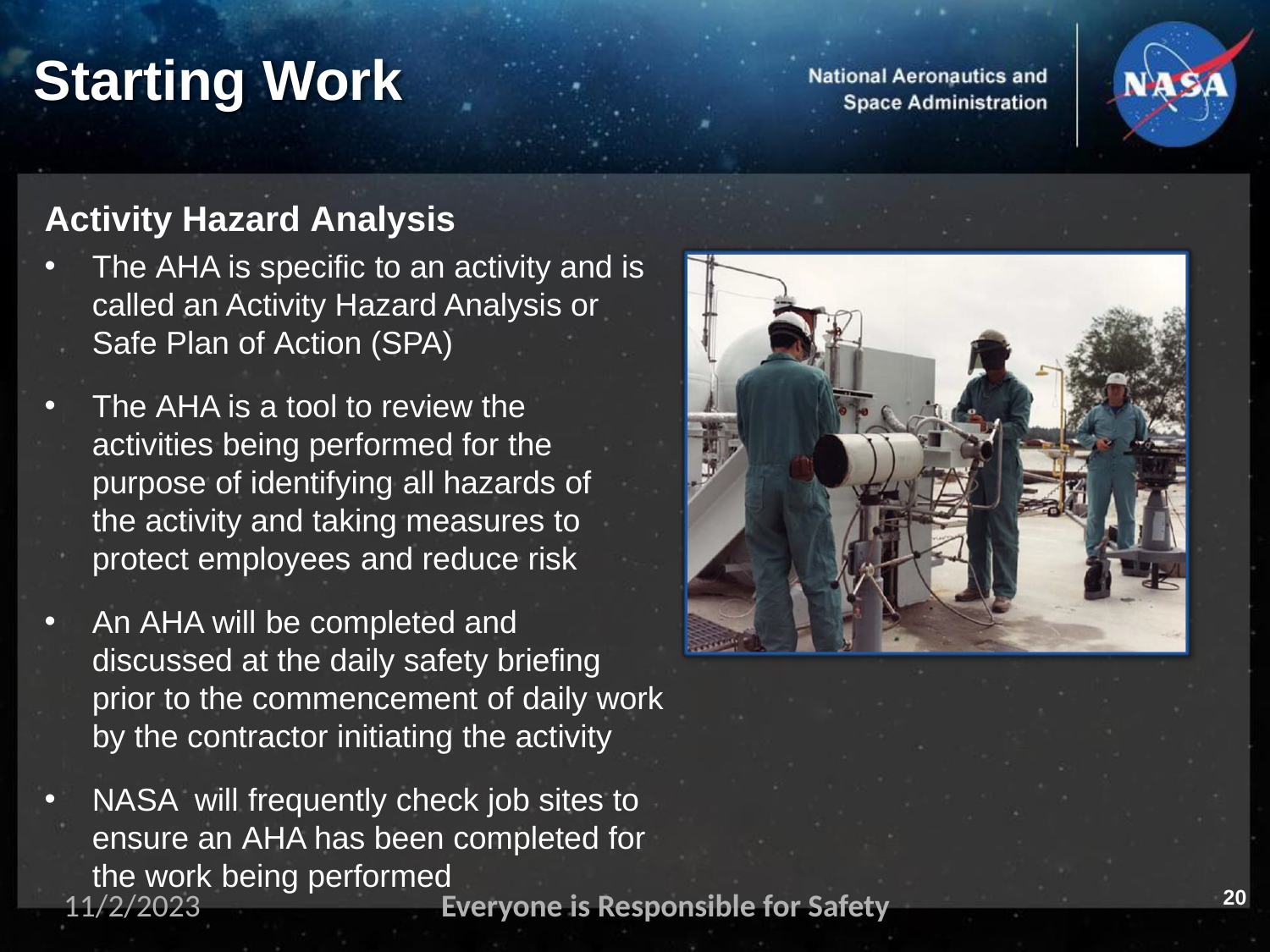

# Starting Work

Activity Hazard Analysis
The AHA is specific to an activity and is called an Activity Hazard Analysis or Safe Plan of Action (SPA)

The AHA is a tool to review the activities being performed for the purpose of identifying all hazards of the activity and taking measures to protect employees and reduce risk

An AHA will be completed and discussed at the daily safety briefing prior to the commencement of daily work by the contractor initiating the activity

NASA  will frequently check job sites to ensure an AHA has been completed for the work being performed

20
11/2/2023
Everyone is Responsible for Safety